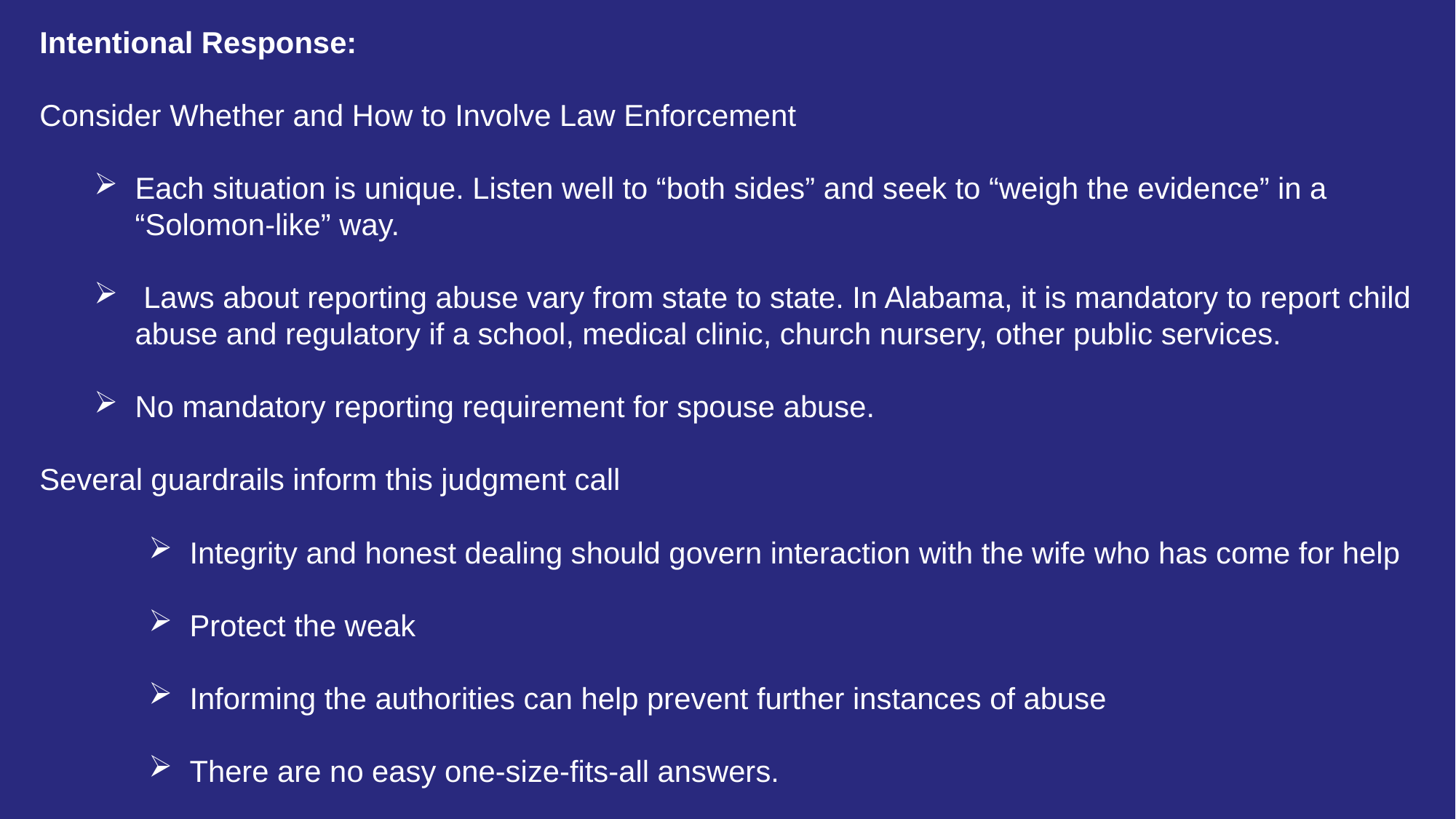

Intentional Response:

Consider Whether and How to Involve Law Enforcement

Each situation is unique. Listen well to “both sides” and seek to “weigh the evidence” in a “Solomon-like” way.

 Laws about reporting abuse vary from state to state. In Alabama, it is mandatory to report child abuse and regulatory if a school, medical clinic, church nursery, other public services.

No mandatory reporting requirement for spouse abuse.

Several guardrails inform this judgment call

Integrity and honest dealing should govern interaction with the wife who has come for help

Protect the weak

Informing the authorities can help prevent further instances of abuse

There are no easy one-size-fits-all answers.